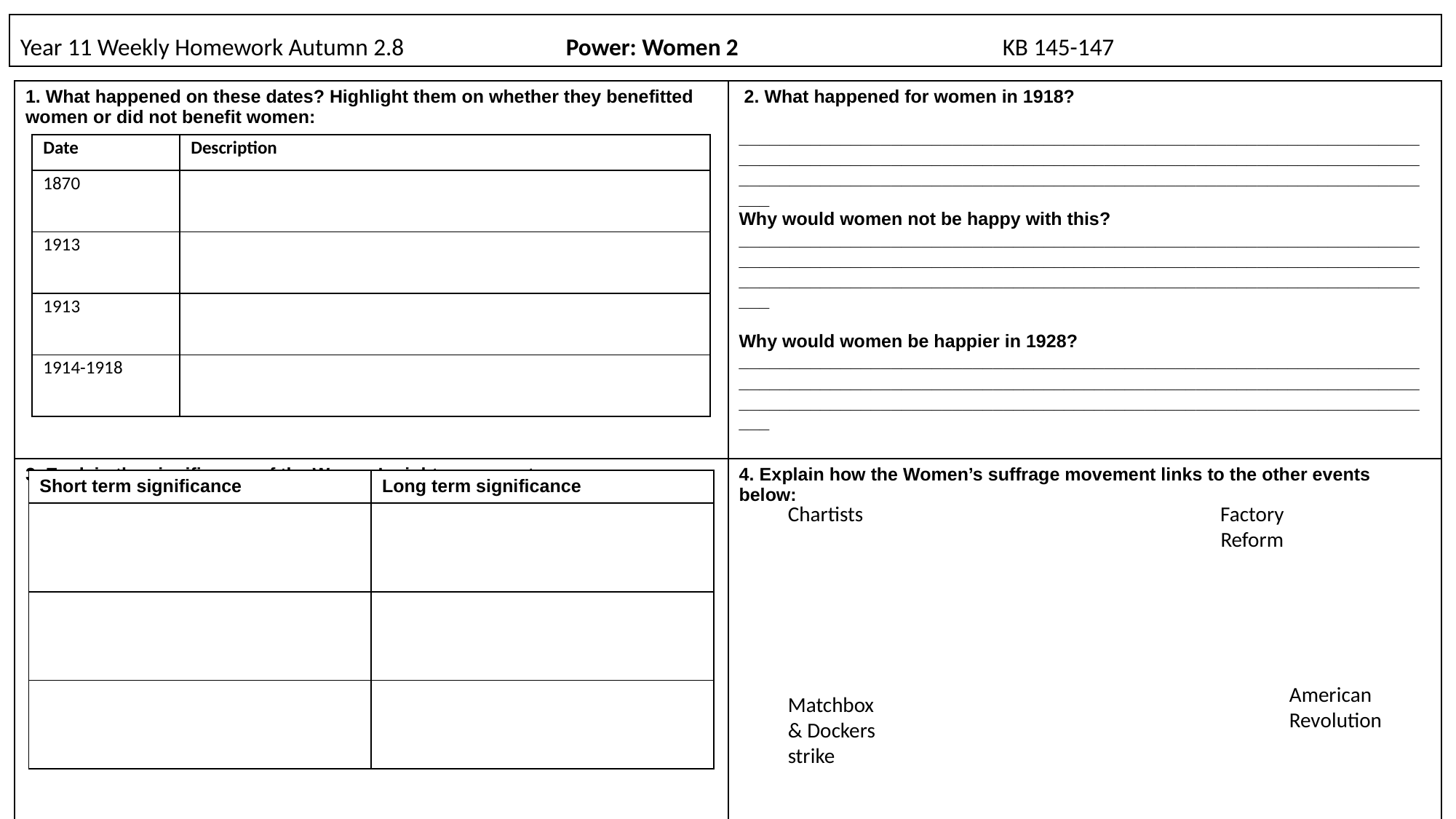

# Year 11 Weekly Homework Autumn 2.8		Power: Women 2			KB 145-147
| 1. What happened on these dates? Highlight them on whether they benefitted women or did not benefit women: | 2. What happened for women in 1918? \_\_\_\_\_\_\_\_\_\_\_\_\_\_\_\_\_\_\_\_\_\_\_\_\_\_\_\_\_\_\_\_\_\_\_\_\_\_\_\_\_\_\_\_\_\_\_\_\_\_\_\_\_\_\_\_\_\_\_\_\_\_\_\_\_\_\_\_\_\_\_\_\_\_\_\_\_\_\_\_\_\_\_\_\_\_\_\_\_\_\_\_\_\_\_\_\_\_\_\_\_\_\_\_\_\_\_\_\_\_\_\_\_\_\_\_\_\_\_\_\_\_\_\_\_\_\_\_\_\_\_\_\_\_\_\_\_\_\_\_\_\_\_\_\_\_\_\_\_\_\_\_\_\_\_\_\_\_\_\_\_\_\_\_\_\_\_\_\_\_\_\_\_\_\_\_\_\_\_\_\_\_\_\_\_\_\_\_\_\_\_\_\_\_\_\_\_\_\_\_\_\_\_\_ Why would women not be happy with this? \_\_\_\_\_\_\_\_\_\_\_\_\_\_\_\_\_\_\_\_\_\_\_\_\_\_\_\_\_\_\_\_\_\_\_\_\_\_\_\_\_\_\_\_\_\_\_\_\_\_\_\_\_\_\_\_\_\_\_\_\_\_\_\_\_\_\_\_\_\_\_\_\_\_\_\_\_\_\_\_\_\_\_\_\_\_\_\_\_\_\_\_\_\_\_\_\_\_\_\_\_\_\_\_\_\_\_\_\_\_\_\_\_\_\_\_\_\_\_\_\_\_\_\_\_\_\_\_\_\_\_\_\_\_\_\_\_\_\_\_\_\_\_\_\_\_\_\_\_\_\_\_\_\_\_\_\_\_\_\_\_\_\_\_\_\_\_\_\_\_\_\_\_\_\_\_\_\_\_\_\_\_\_\_\_\_\_\_\_\_\_\_\_\_\_\_\_\_\_\_\_\_\_\_ Why would women be happier in 1928? \_\_\_\_\_\_\_\_\_\_\_\_\_\_\_\_\_\_\_\_\_\_\_\_\_\_\_\_\_\_\_\_\_\_\_\_\_\_\_\_\_\_\_\_\_\_\_\_\_\_\_\_\_\_\_\_\_\_\_\_\_\_\_\_\_\_\_\_\_\_\_\_\_\_\_\_\_\_\_\_\_\_\_\_\_\_\_\_\_\_\_\_\_\_\_\_\_\_\_\_\_\_\_\_\_\_\_\_\_\_\_\_\_\_\_\_\_\_\_\_\_\_\_\_\_\_\_\_\_\_\_\_\_\_\_\_\_\_\_\_\_\_\_\_\_\_\_\_\_\_\_\_\_\_\_\_\_\_\_\_\_\_\_\_\_\_\_\_\_\_\_\_\_\_\_\_\_\_\_\_\_\_\_\_\_\_\_\_\_\_\_\_\_\_\_\_\_\_\_\_\_\_\_\_ |
| --- | --- |
| 3. Explain the significance of the Women’s right movement: | 4. Explain how the Women’s suffrage movement links to the other events below: |
| Date | Description |
| --- | --- |
| 1870 |  |
| 1913 |  |
| 1913 |  |
| 1914-1918 |  |
| Short term significance | Long term significance |
| --- | --- |
|  |  |
|  |  |
|  |  |
Chartists
Factory Reform
American Revolution
Matchbox & Dockers strike